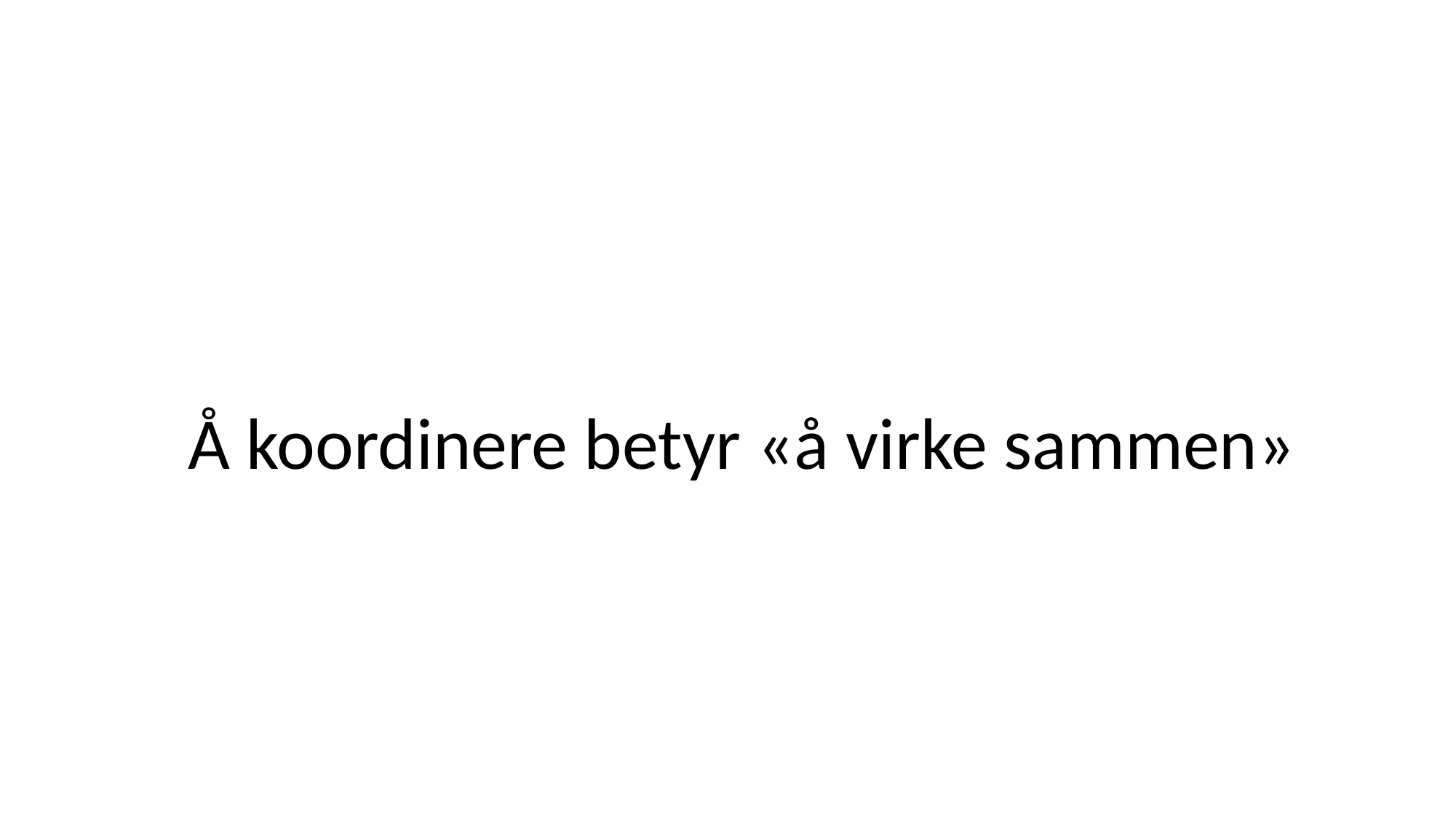

#

        Å koordinere betyr «å virke sammen»